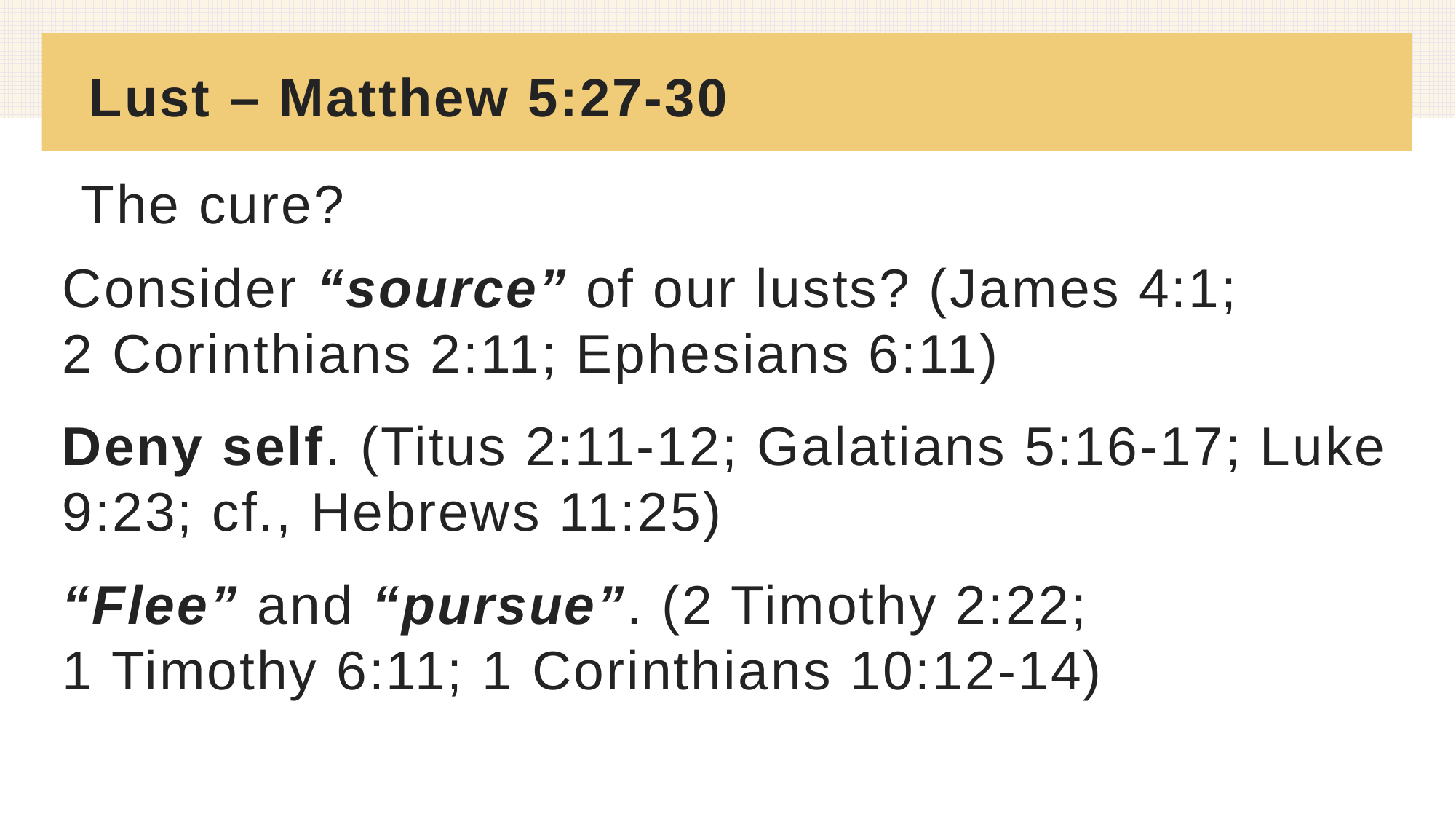

# Lust – Matthew 5:27-30
The cure?
Consider “source” of our lusts? (James 4:1;
2 Corinthians 2:11; Ephesians 6:11)
Deny self. (Titus 2:11-12; Galatians 5:16-17; Luke 9:23; cf., Hebrews 11:25)
“Flee” and “pursue”. (2 Timothy 2:22;
1 Timothy 6:11; 1 Corinthians 10:12-14)